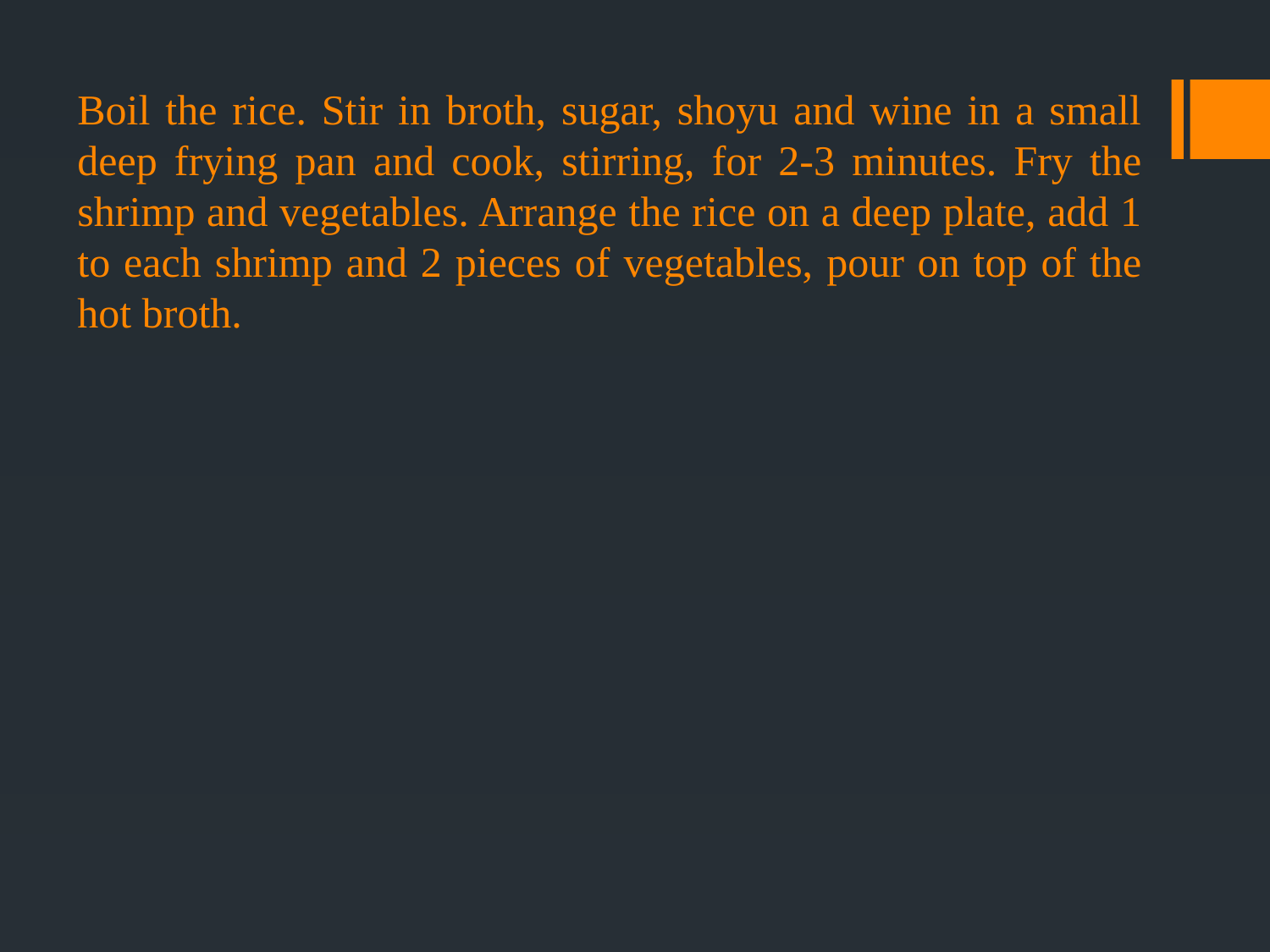

Boil the rice. Stir in broth, sugar, shoyu and wine in a small deep frying pan and cook, stirring, for 2-3 minutes. Fry the shrimp and vegetables. Arrange the rice on a deep plate, add 1 to each shrimp and 2 pieces of vegetables, pour on top of the hot broth.